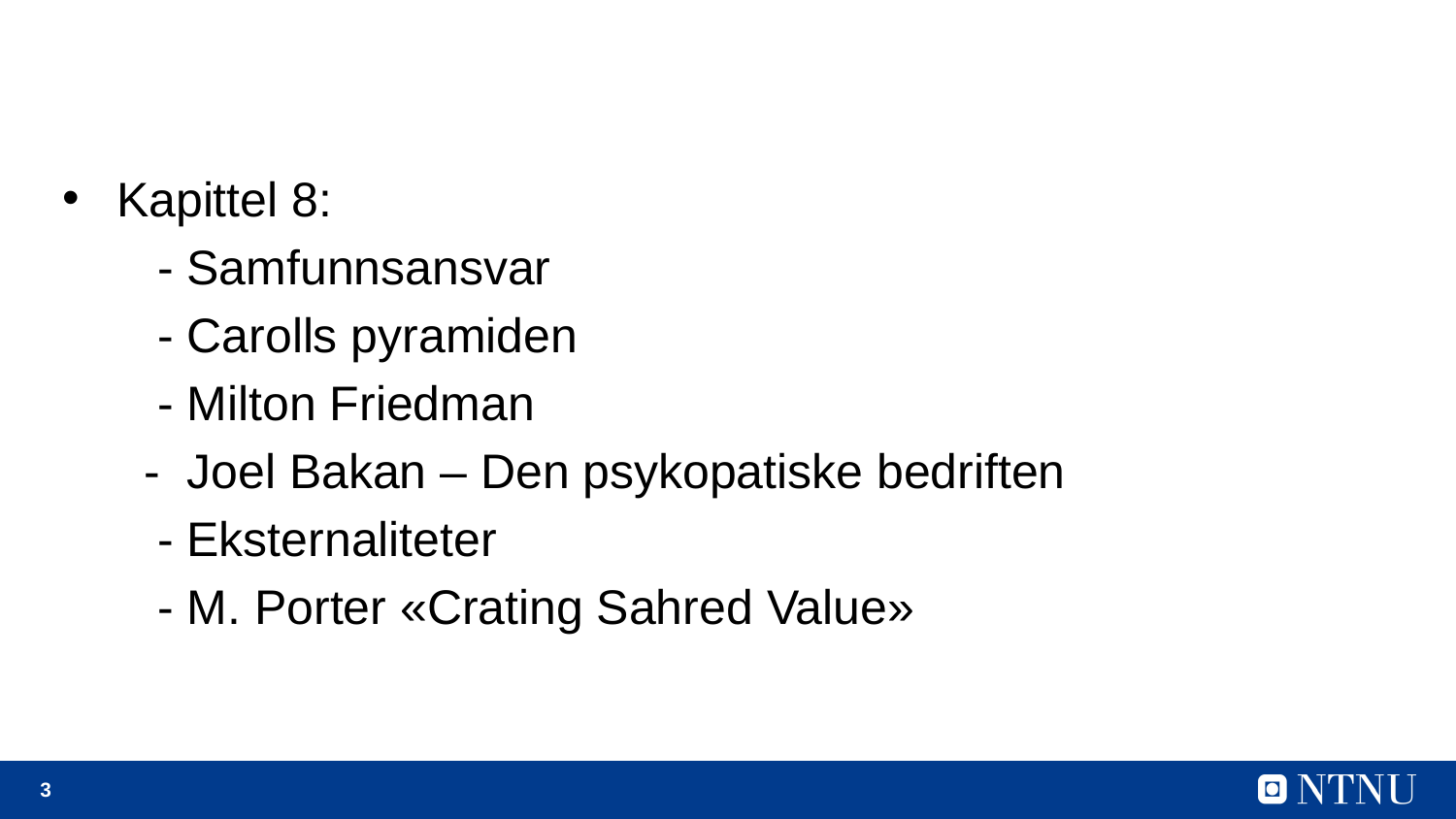

Kapittel 8:
       - Samfunnsansvar
       - Carolls pyramiden
       - Milton Friedman
      -  Joel Bakan – Den psykopatiske bedriften
       - Eksternaliteter
       - M. Porter «Crating Sahred Value»